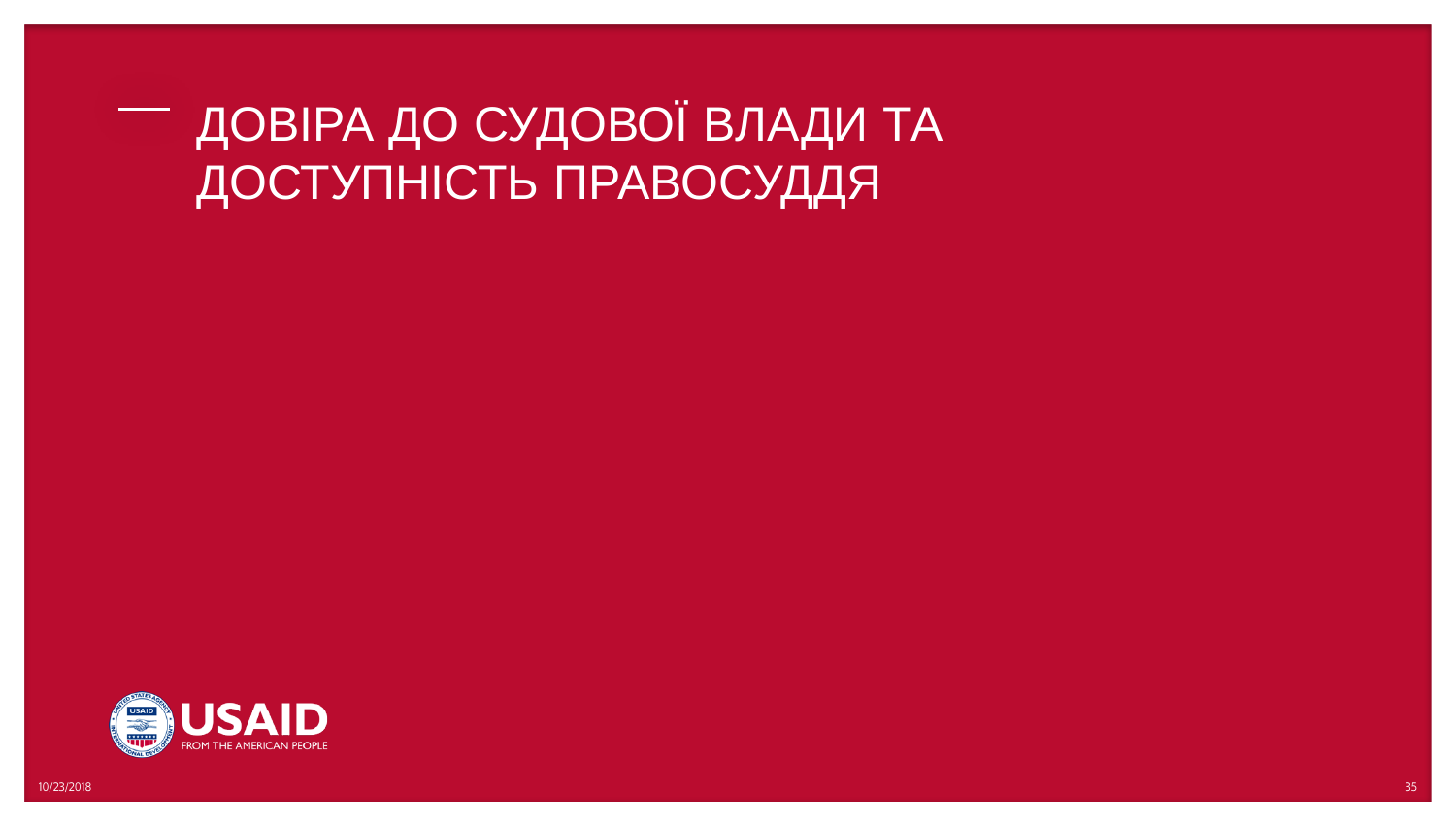

# ДОВІРА ДО СУДОВОЇ ВЛАДИ ТА ДОСТУПНІСТЬ ПРАВОСУДДЯ
10/23/2018
35